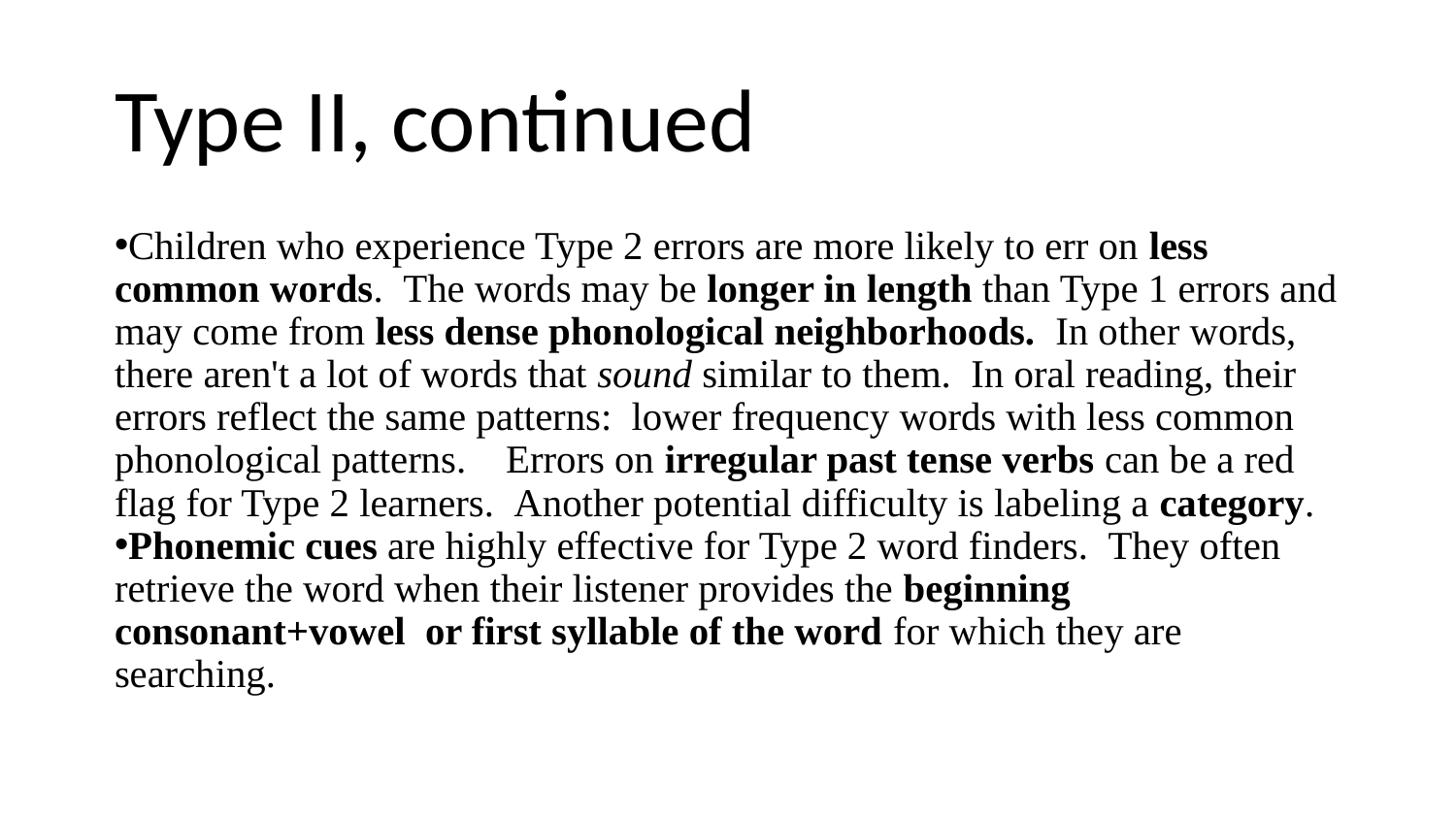

# Type II, continued
Children who experience Type 2 errors are more likely to err on less common words.  The words may be longer in length than Type 1 errors and may come from less dense phonological neighborhoods.  In other words, there aren't a lot of words that sound similar to them.  In oral reading, their errors reflect the same patterns:  lower frequency words with less common phonological patterns.    Errors on irregular past tense verbs can be a red flag for Type 2 learners.  Another potential difficulty is labeling a category.
Phonemic cues are highly effective for Type 2 word finders.  They often retrieve the word when their listener provides the beginning consonant+vowel  or first syllable of the word for which they are searching.